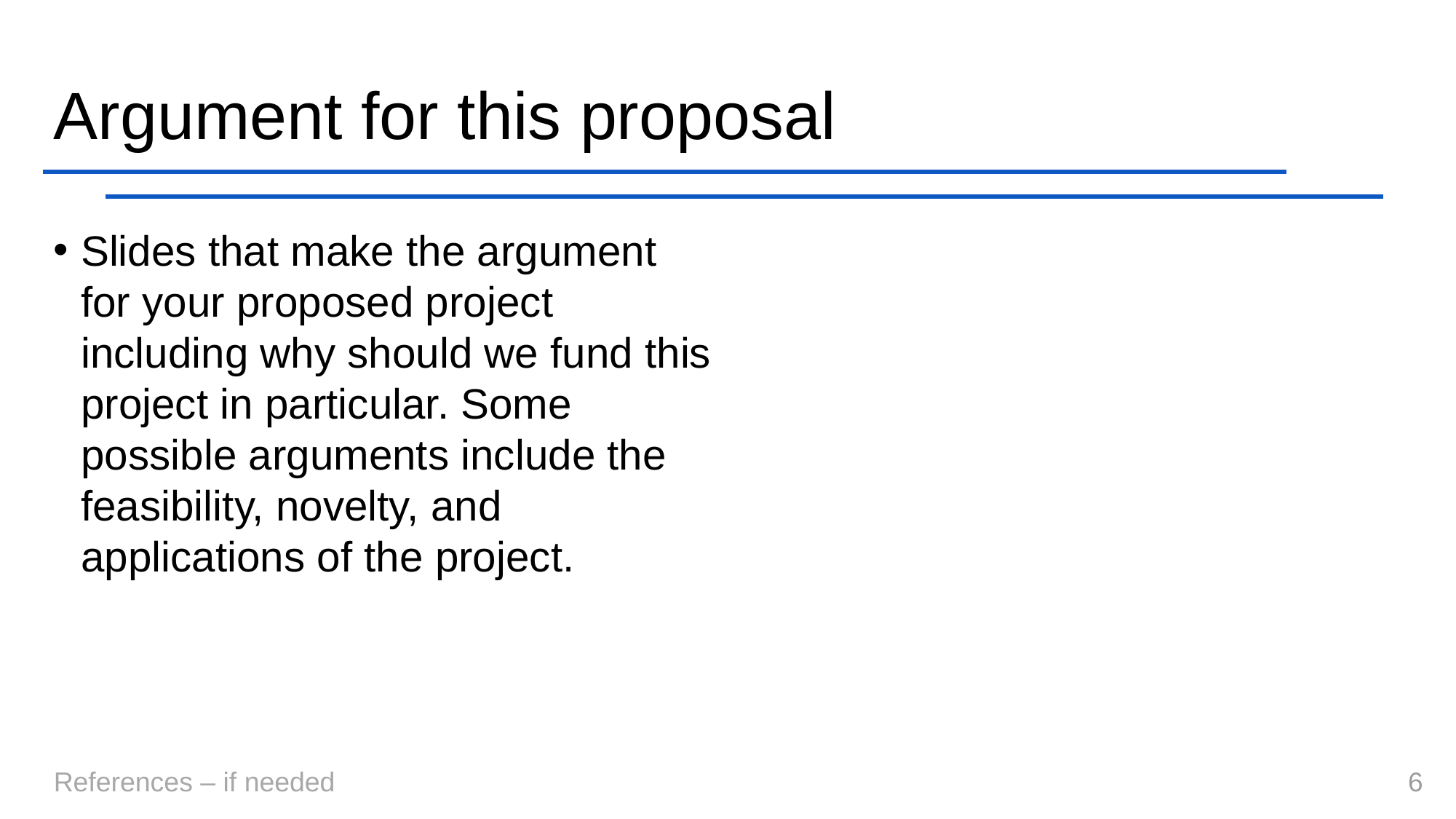

# Argument for this proposal
Slides that make the argument for your proposed project including why should we fund this project in particular. Some possible arguments include the feasibility, novelty, and applications of the project.
References – if needed
6